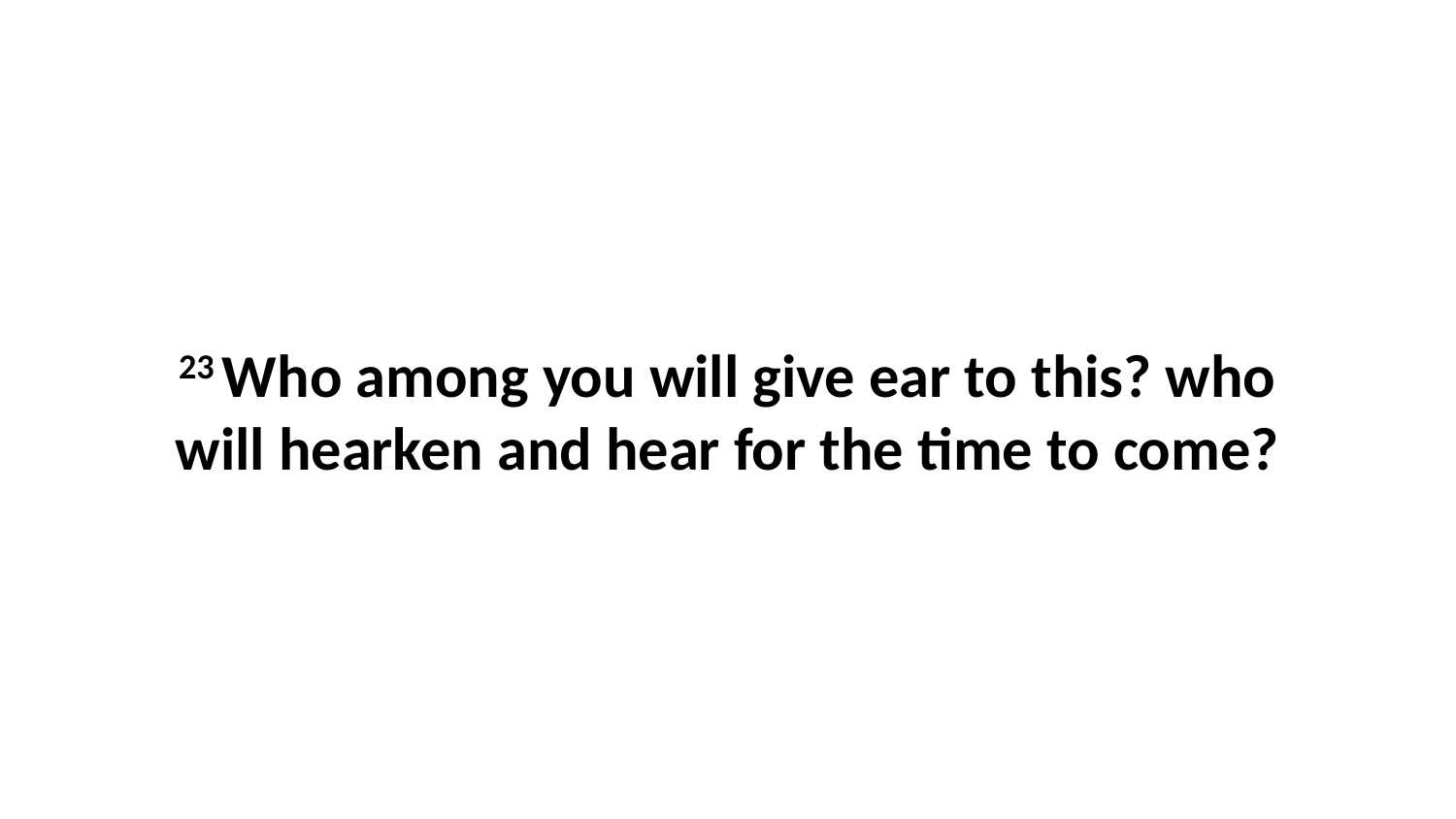

23 Who among you will give ear to this? who will hearken and hear for the time to come?